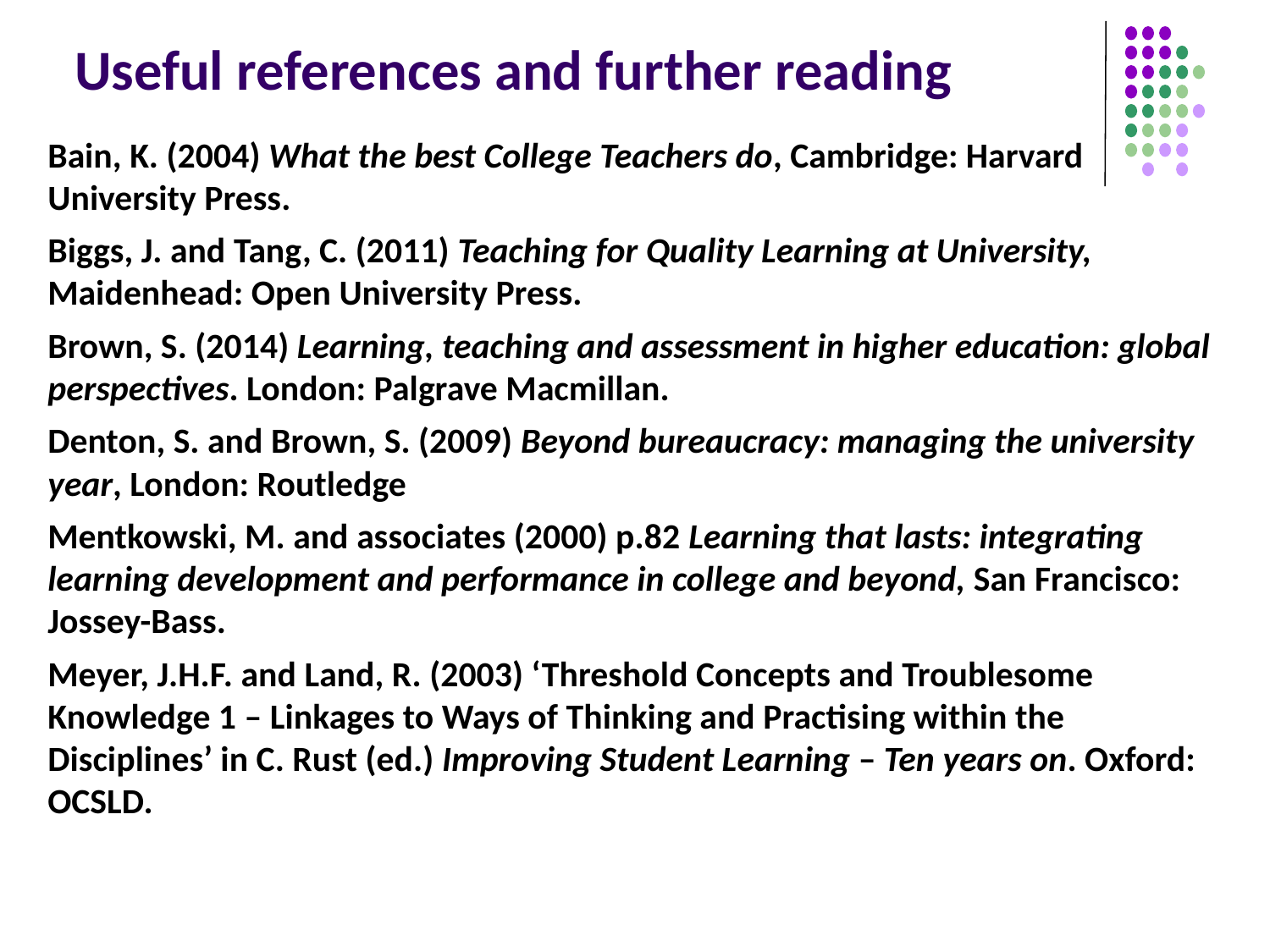

# Useful references and further reading
Bain, K. (2004) What the best College Teachers do, Cambridge: Harvard University Press.
Biggs, J. and Tang, C. (2011) Teaching for Quality Learning at University, Maidenhead: Open University Press.
Brown, S. (2014) Learning, teaching and assessment in higher education: global perspectives. London: Palgrave Macmillan.
Denton, S. and Brown, S. (2009) Beyond bureaucracy: managing the university year, London: Routledge
Mentkowski, M. and associates (2000) p.82 Learning that lasts: integrating learning development and performance in college and beyond, San Francisco: Jossey-Bass.
Meyer, J.H.F. and Land, R. (2003) ‘Threshold Concepts and Troublesome Knowledge 1 – Linkages to Ways of Thinking and Practising within the Disciplines’ in C. Rust (ed.) Improving Student Learning – Ten years on. Oxford: OCSLD.